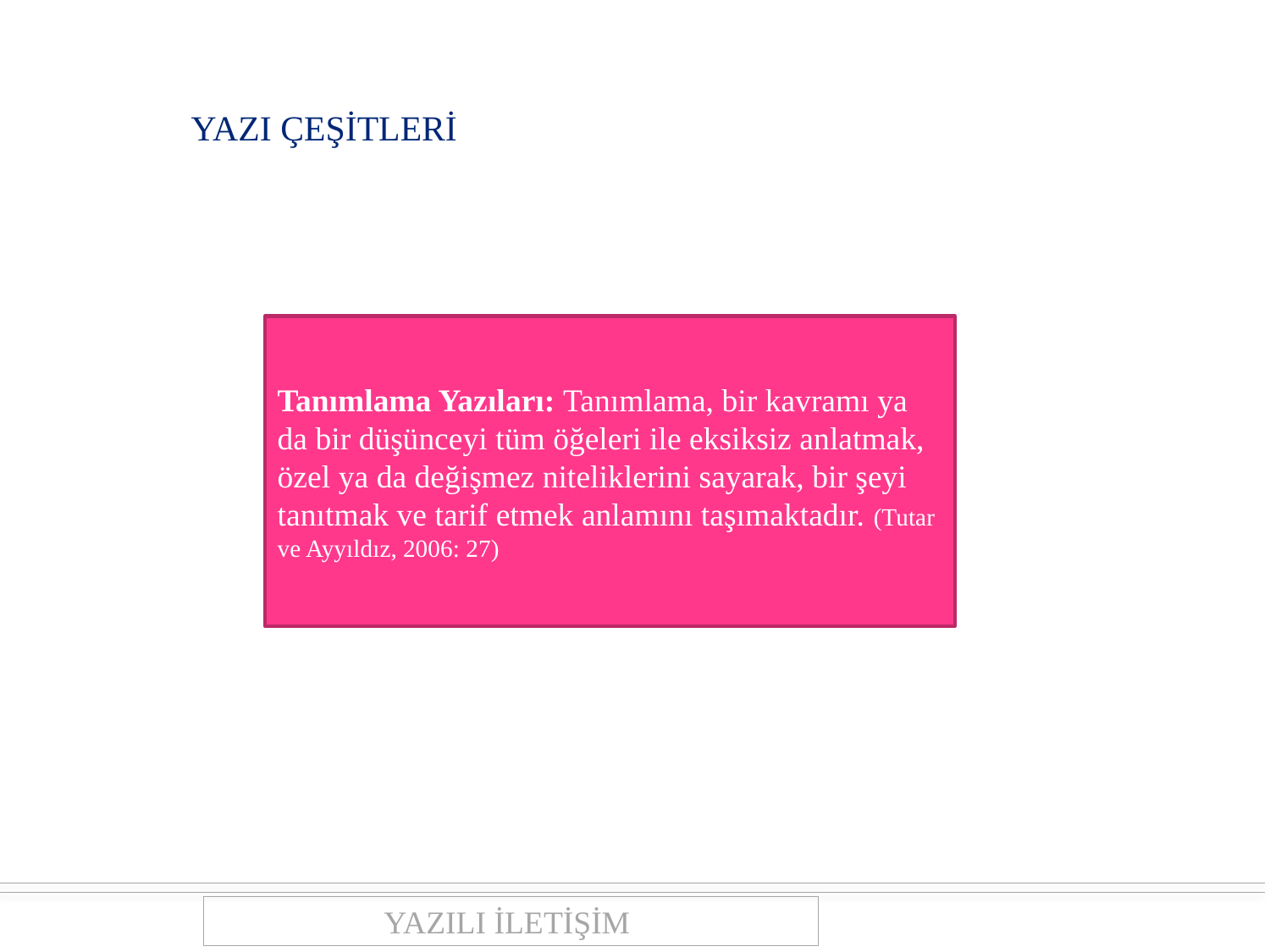

YAZI ÇEŞİTLERİ
Tanımlama Yazıları: Tanımlama, bir kavramı ya da bir düşünceyi tüm öğeleri ile eksiksiz anlatmak, özel ya da değişmez niteliklerini sayarak, bir şeyi tanıtmak ve tarif etmek anlamını taşımaktadır. (Tutar ve Ayyıldız, 2006: 27)
YAZILI İLETİŞİM